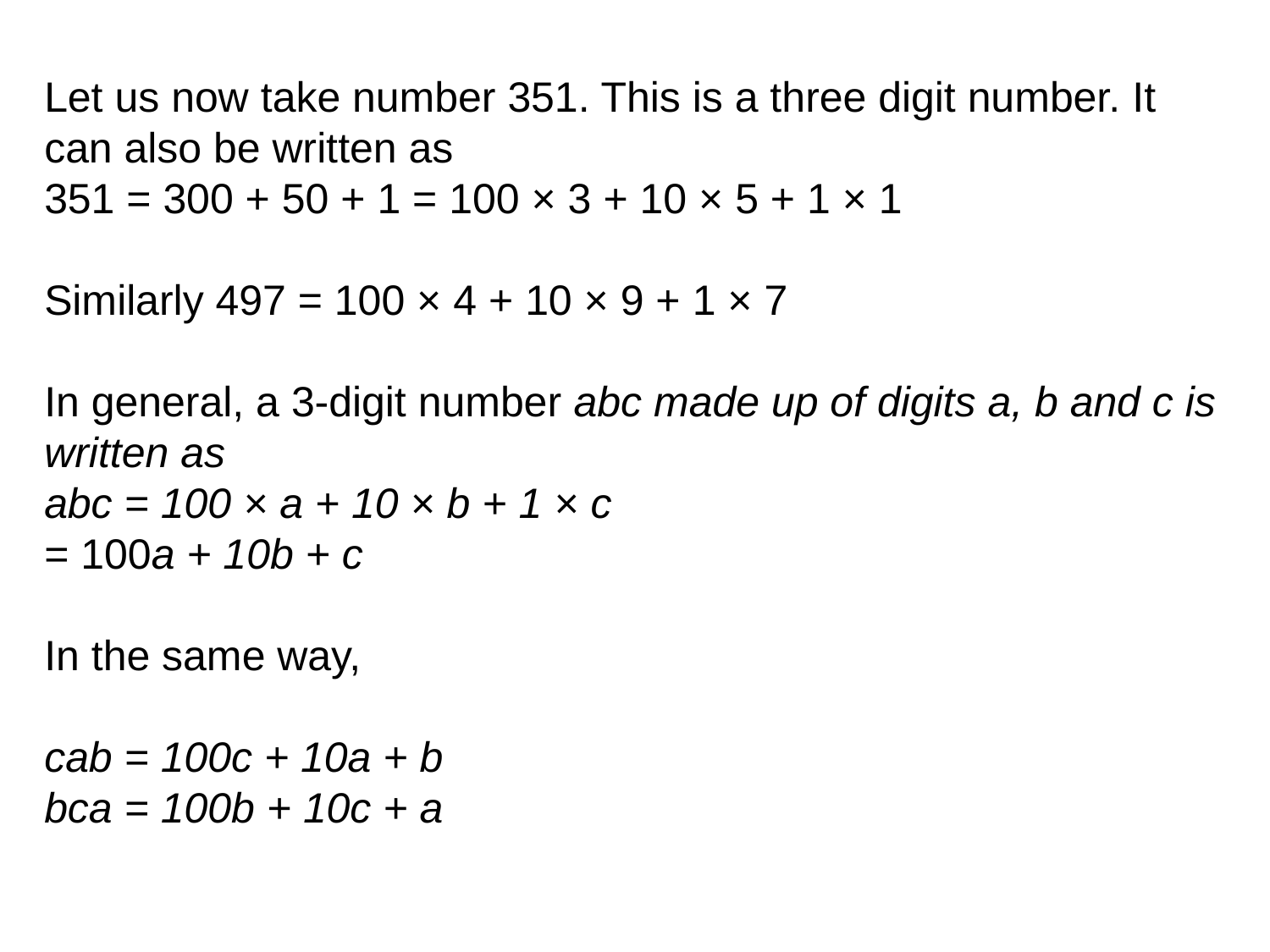

Let us now take number 351. This is a three digit number. It can also be written as
351 = 300 + 50 + 1 = 100 × 3 + 10 × 5 + 1 × 1

Similarly 497 = 100 × 4 + 10 × 9 + 1 × 7

In general, a 3-digit number abc made up of digits a, b and c is written as
abc = 100 × a + 10 × b + 1 × c
= 100a + 10b + c

In the same way,

cab = 100c + 10a + b
bca = 100b + 10c + a